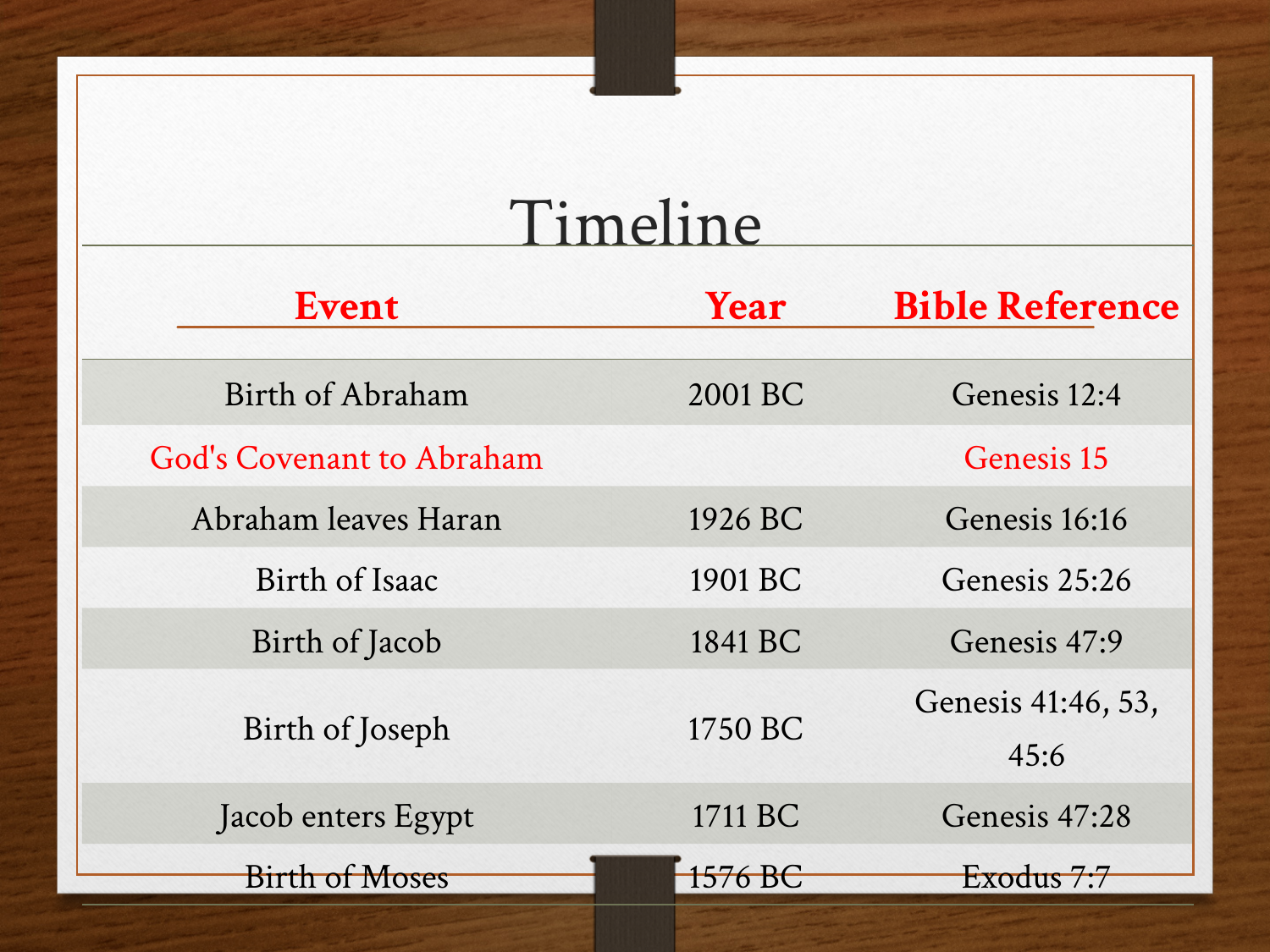

# Timeline
| Event | Year | Bible Reference |
| --- | --- | --- |
| Birth of Abraham | 2001 BC | Genesis 12:4 |
| God's Covenant to Abraham |  | Genesis 15 |
| Abraham leaves Haran | 1926 BC | Genesis 16:16 |
| Birth of Isaac | 1901 BC | Genesis 25:26 |
| Birth of Jacob | 1841 BC | Genesis 47:9 |
| Birth of Joseph | 1750 BC | Genesis 41:46, 53, 45:6 |
| Jacob enters Egypt | 1711 BC | Genesis 47:28 |
| Birth of Moses | 1576 BC | Exodus 7:7 |